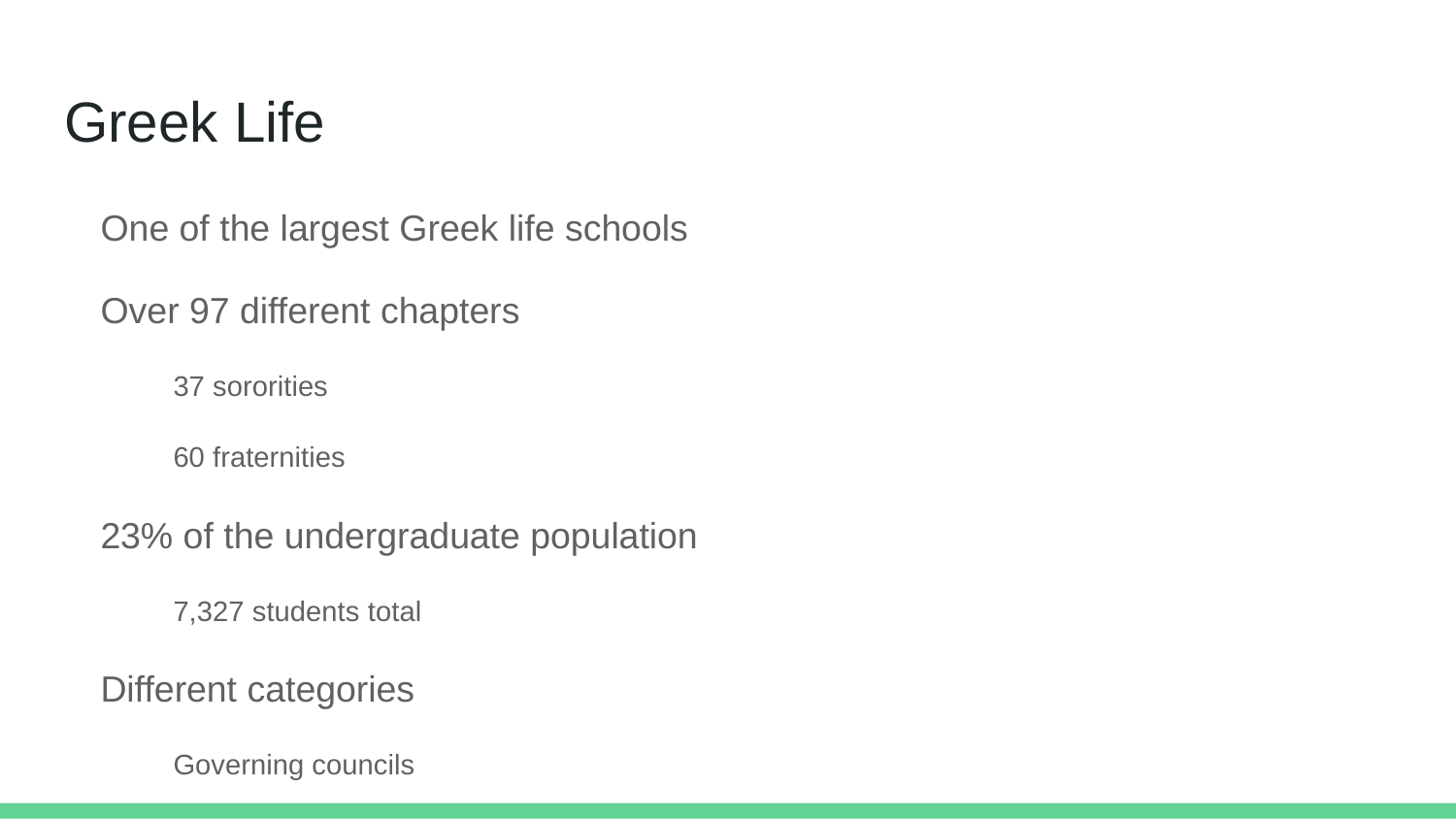

# Greek Life
One of the largest Greek life schools
Over 97 different chapters
37 sororities
60 fraternities
23% of the undergraduate population
7,327 students total
Different categories
Governing councils
Type
religious, cultural, or professional